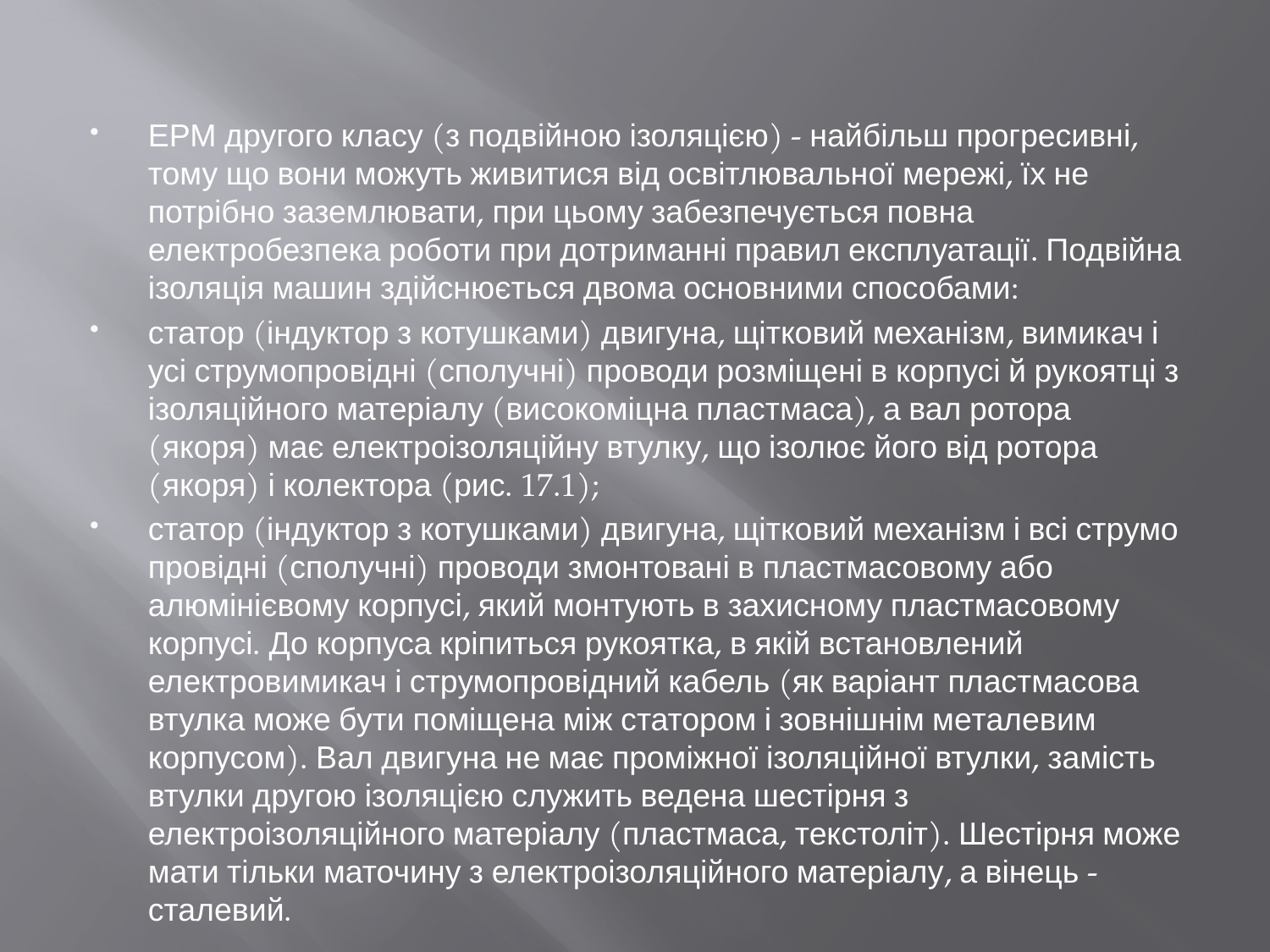

ЕРМ другого класу (з подвійною ізоляцією) - найбільш прогресивні, тому що вони можуть живитися від освітлювальної мережі, їх не потрібно заземлю­вати, при цьому забезпечується повна електробезпека роботи при дотриманні правил експлуатації. Подвійна ізоляція машин здійснюється двома основними способами:
статор (індуктор з котушками) двигуна, щітковий механізм, вимикач і усі струмопровідні (сполучні) проводи розміщені в корпусі й рукоятці з ізоляційного матеріалу (високоміцна пластмаса), а вал ротора (якоря) має електроізоляційну втулку, що ізолює його від ротора (якоря) і колектора (рис. 17.1);
статор (індуктор з котушками) двигуна, щітковий механізм і всі струмо­провідні (сполучні) проводи змонтовані в пластмасовому або алюмінієвому ко­рпусі, який монтують в захисному пластмасовому корпусі. До корпуса кріпить­ся рукоятка, в якій встановлений електровимикач і струмопровідний кабель (як варіант пластмасова втулка може бути поміщена між статором і зовнішнім ме­талевим корпусом). Вал двигуна не має проміжної ізоляційної втулки, замість втулки другою ізоляцією служить ведена шестірня з електроізоляційного мате­ріалу (пластмаса, текстоліт). Шестірня може мати тільки маточину з електро­ізоляційного матеріалу, а вінець - сталевий.